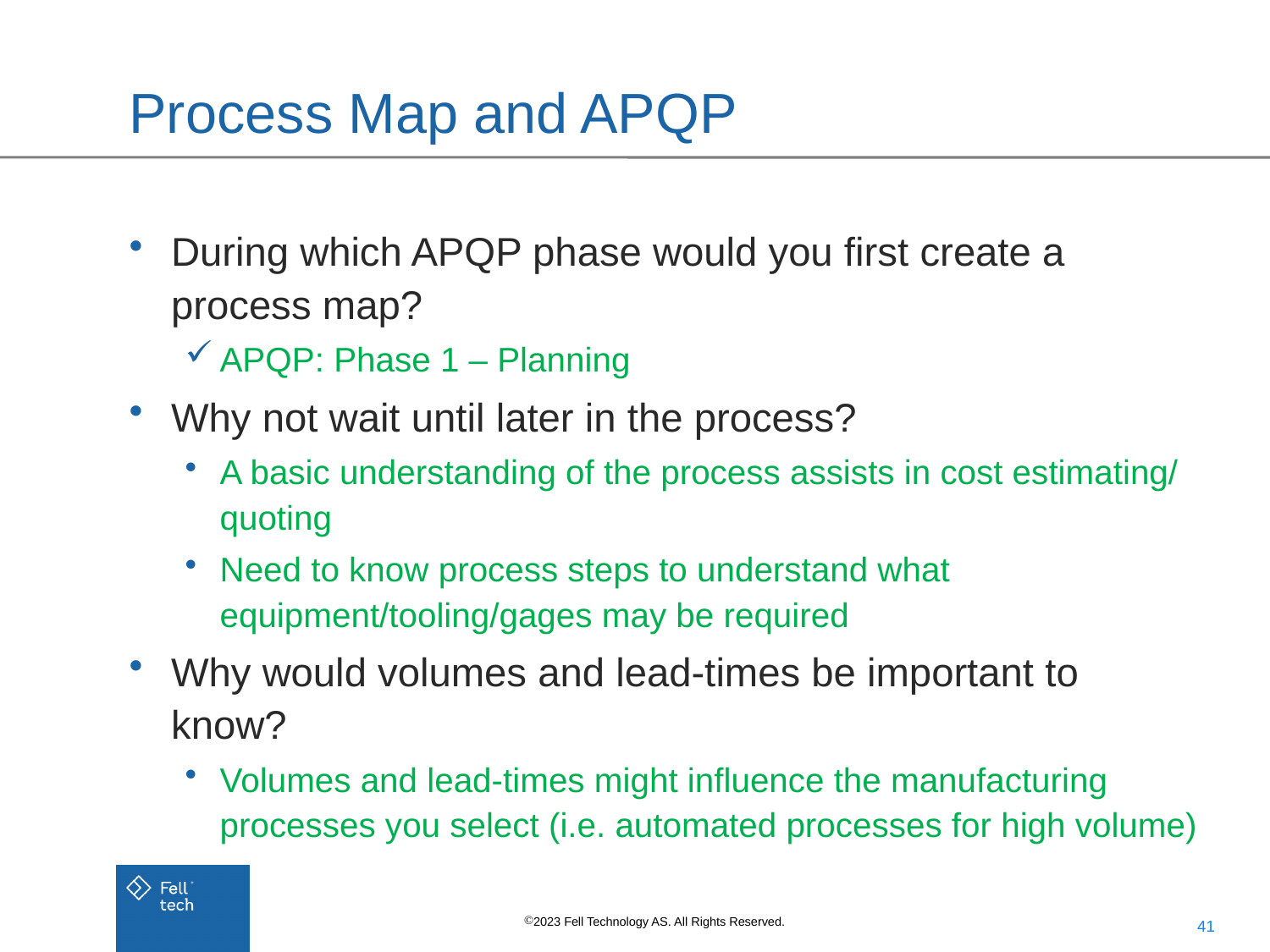

# Process Map and APQP
During which APQP phase would you first create a process map?
APQP: Phase 1 – Planning
Why not wait until later in the process?
A basic understanding of the process assists in cost estimating/ quoting
Need to know process steps to understand what equipment/tooling/gages may be required
Why would volumes and lead-times be important to know?
Volumes and lead-times might influence the manufacturing processes you select (i.e. automated processes for high volume)